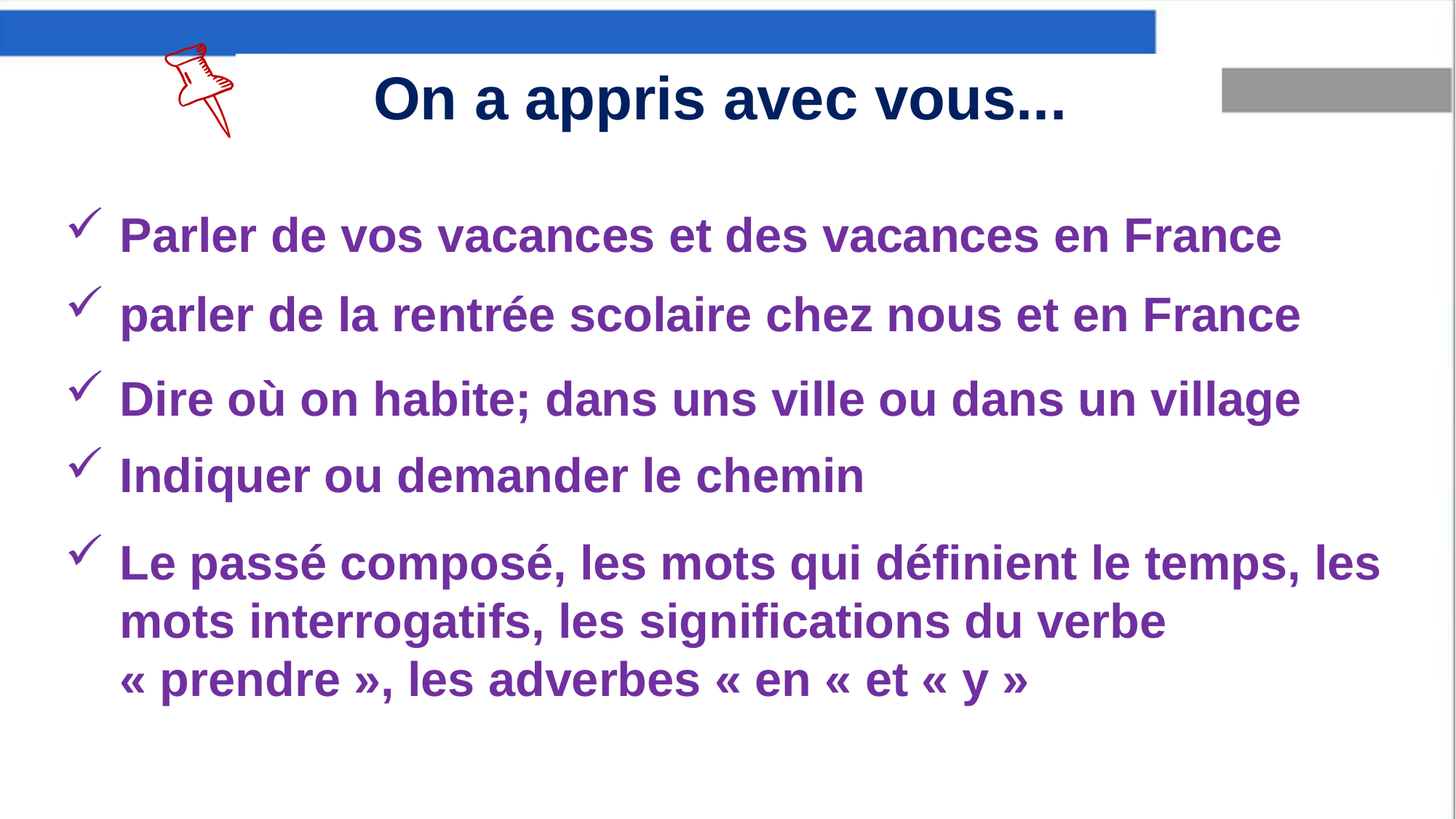

On a appris avec vous...
Parler de vos vacances et des vacances en France
parler de la rentrée scolaire chez nous et en France
Dire où on habite; dans uns ville ou dans un village
Indiquer ou demander le chemin
Le passé composé, les mots qui définient le temps, les mots interrogatifs, les significations du verbe « prendre », les adverbes « en « et « y »